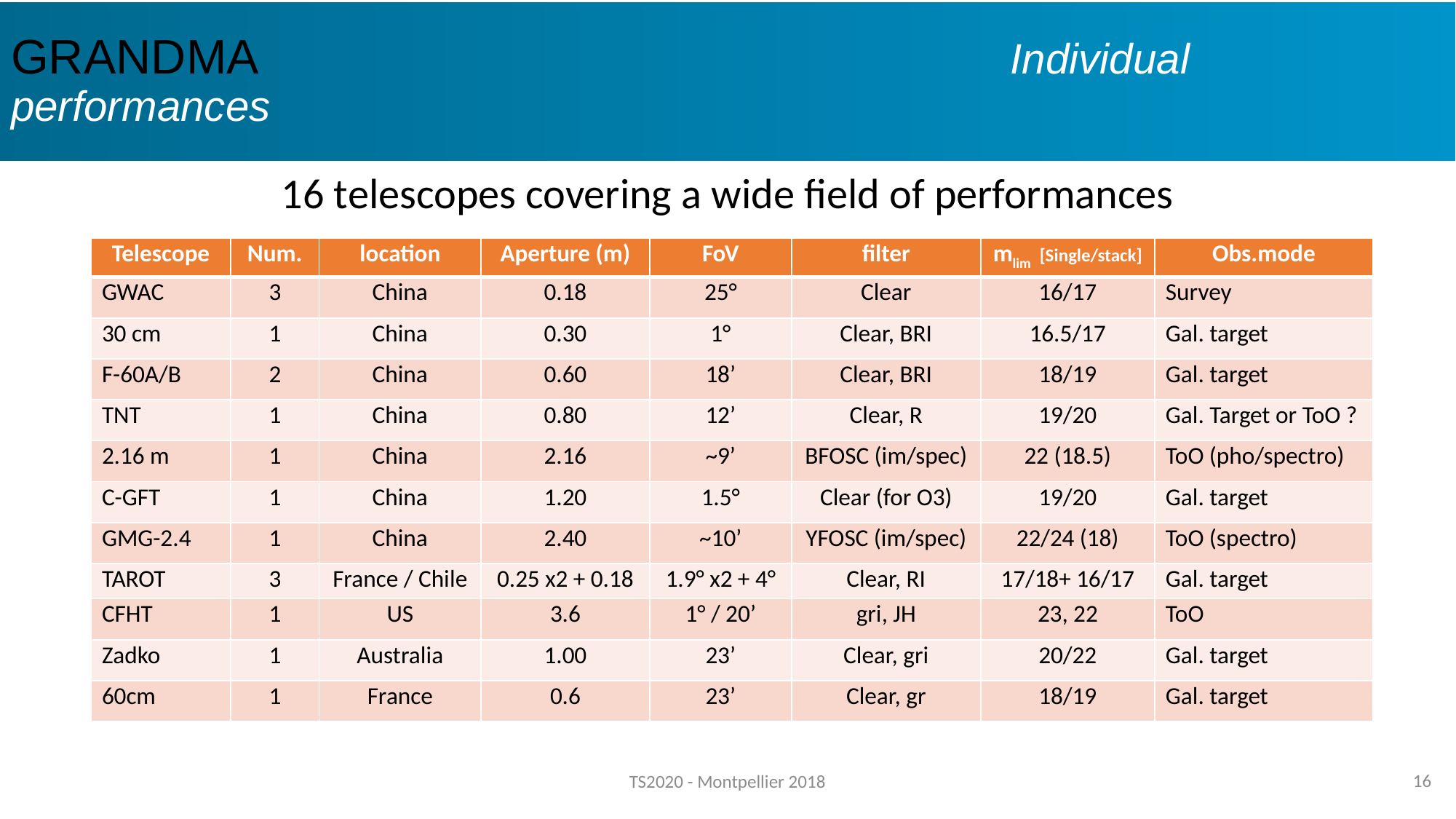

# GRANDMA                                                        Individual performances
16 telescopes covering a wide field of performances
| Telescope | Num. | location | Aperture (m) | FoV | filter | mlim [Single/stack] | Obs.mode |
| --- | --- | --- | --- | --- | --- | --- | --- |
| GWAC | 3 | China | 0.18 | 25° | Clear | 16/17 | Survey |
| 30 cm | 1 | China | 0.30 | 1° | Clear, BRI | 16.5/17 | Gal. target |
| F-60A/B | 2 | China | 0.60 | 18’ | Clear, BRI | 18/19 | Gal. target |
| TNT | 1 | China | 0.80 | 12’ | Clear, R | 19/20 | Gal. Target or ToO ? |
| 2.16 m | 1 | China | 2.16 | ~9’ | BFOSC (im/spec) | 22 (18.5) | ToO (pho/spectro) |
| C-GFT | 1 | China | 1.20 | 1.5° | Clear (for O3) | 19/20 | Gal. target |
| GMG-2.4 | 1 | China | 2.40 | ~10’ | YFOSC (im/spec) | 22/24 (18) | ToO (spectro) |
| TAROT | 3 | France / Chile | 0.25 x2 + 0.18 | 1.9° x2 + 4° | Clear, RI | 17/18+ 16/17 | Gal. target |
| CFHT | 1 | US | 3.6 | 1° / 20’ | gri, JH | 23, 22 | ToO |
| Zadko | 1 | Australia | 1.00 | 23’ | Clear, gri | 20/22 | Gal. target |
| 60cm | 1 | France | 0.6 | 23’ | Clear, gr | 18/19 | Gal. target |
16
TS2020 - Montpellier 2018